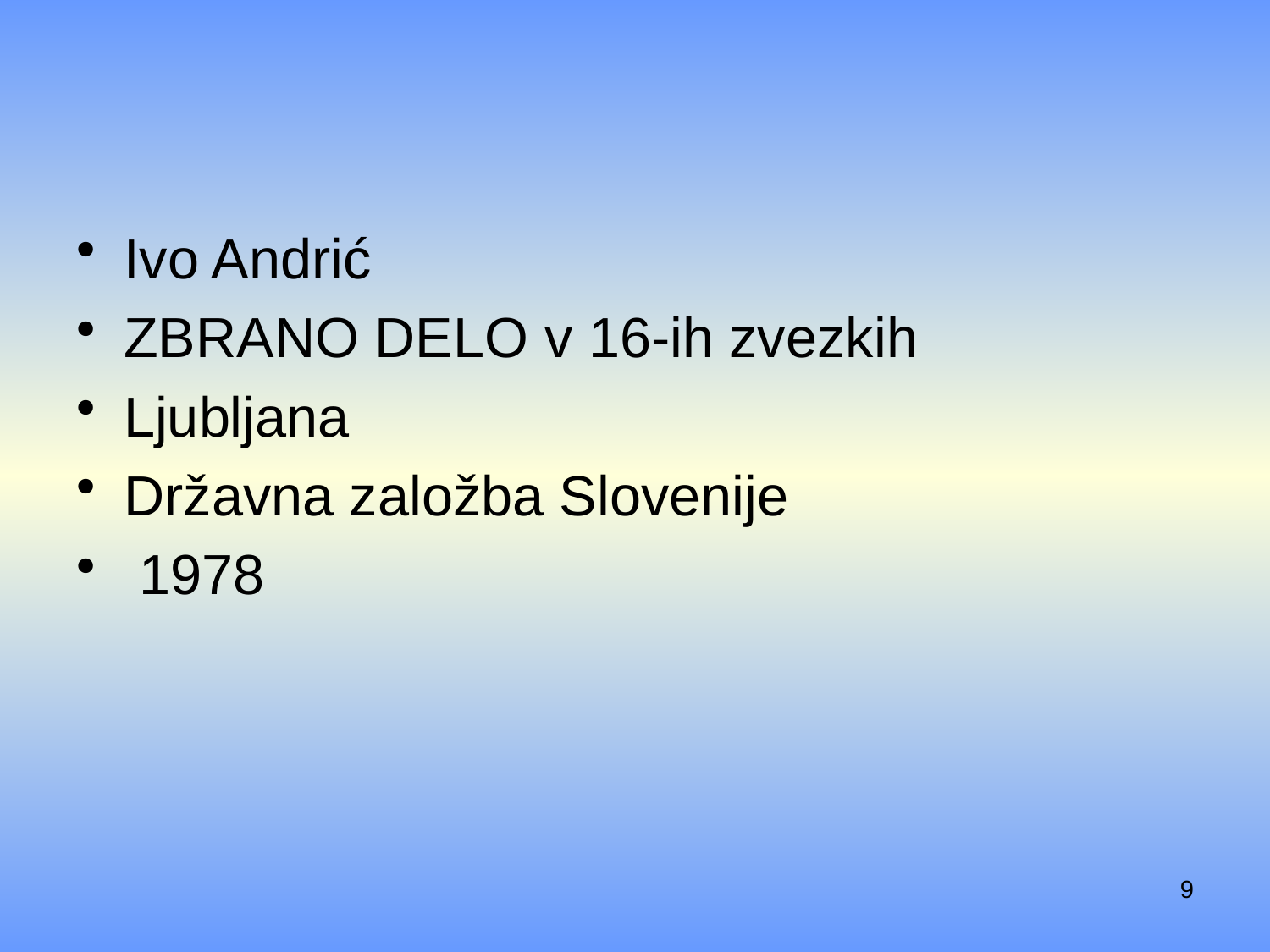

#
Ivo Andrić
Zbrano delo v 16-ih zvezkih
Ljubljana
Državna založba Slovenije
 1978
9